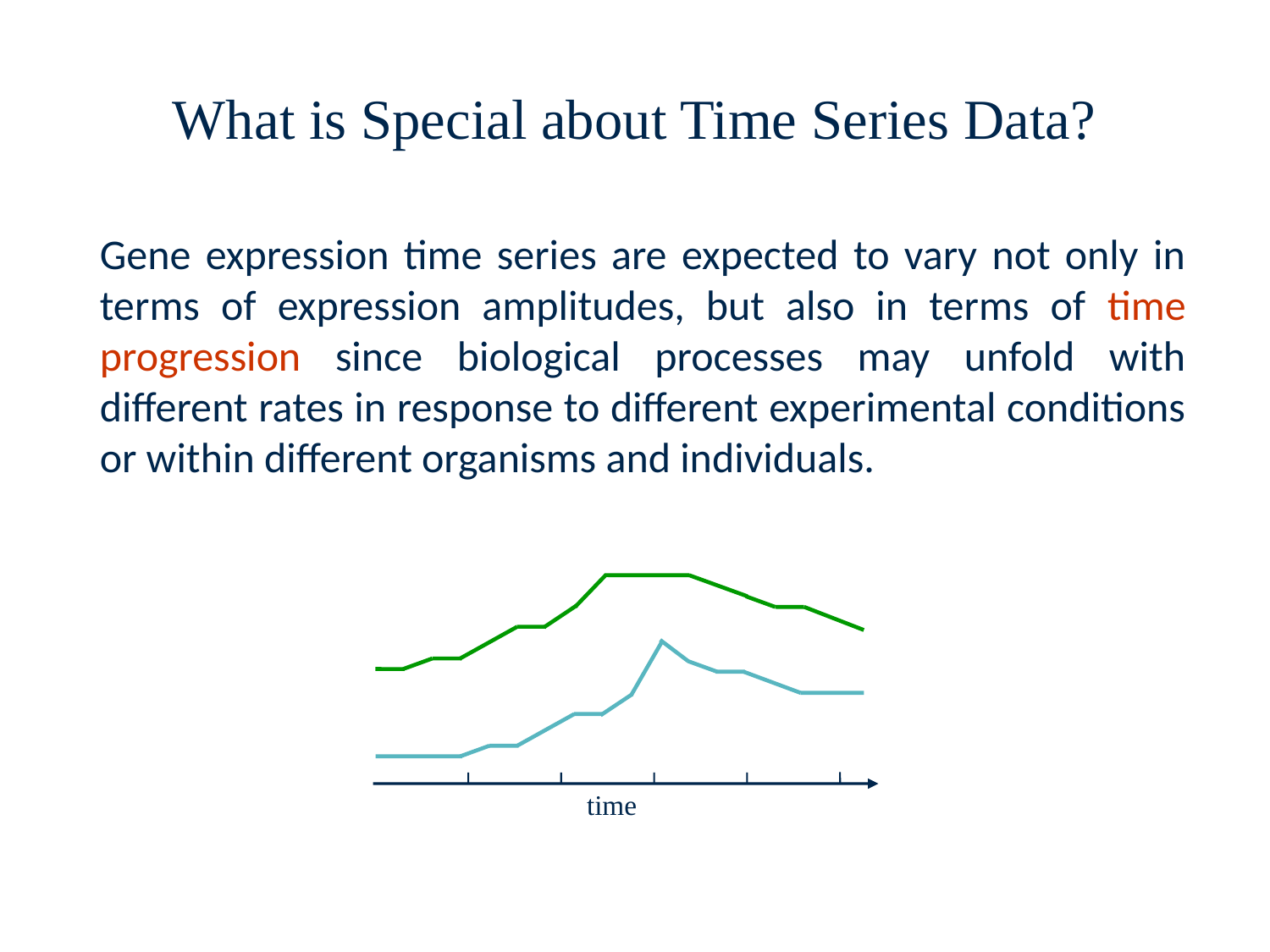

What is Special about Time Series Data?
Gene expression time series are expected to vary not only in terms of expression amplitudes, but also in terms of time progression since biological processes may unfold with different rates in response to different experimental conditions or within different organisms and individuals.

time